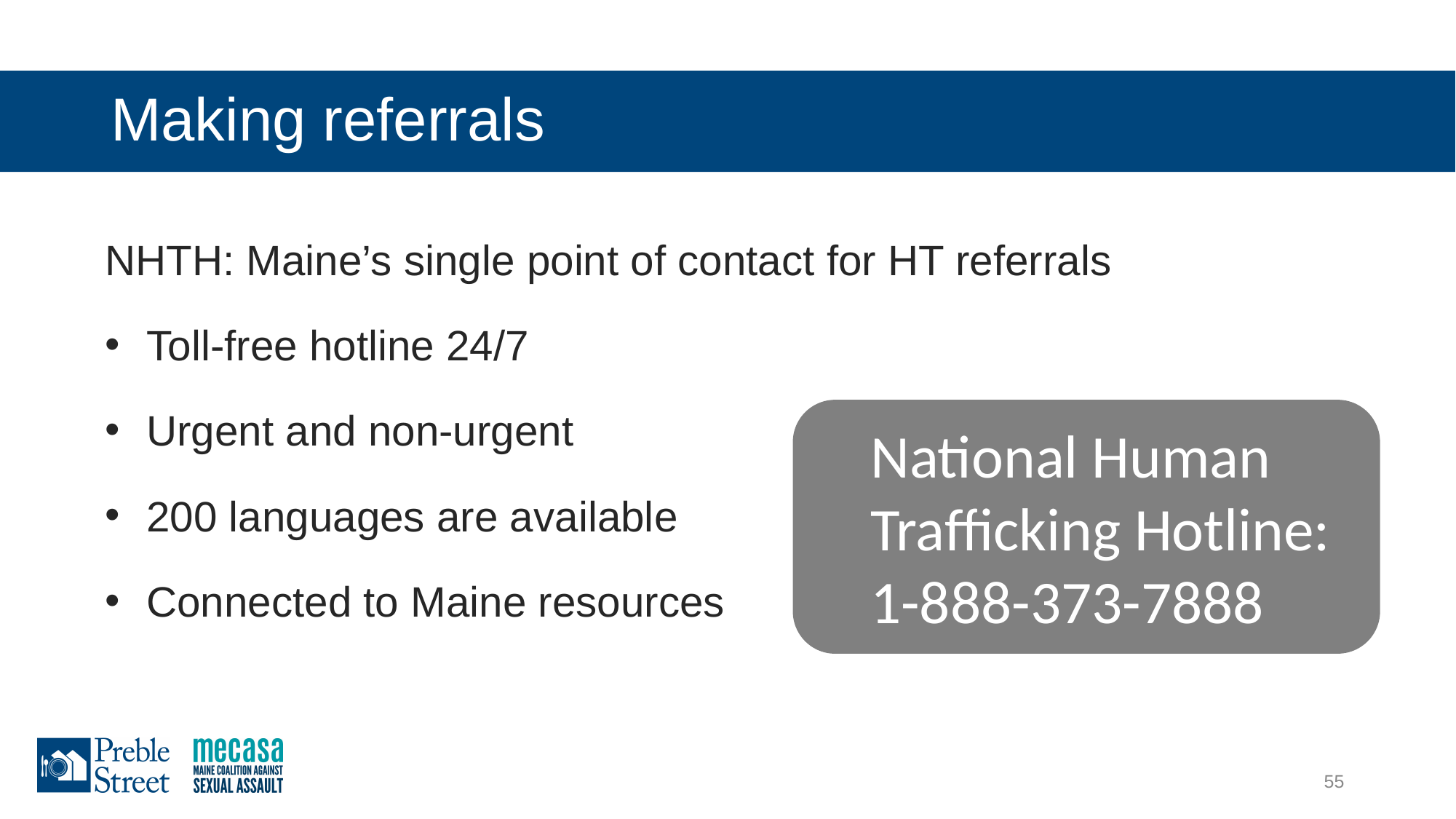

# Making referrals
NHTH: Maine’s single point of contact for HT referrals
Toll-free hotline 24/7
Urgent and non-urgent
200 languages are available
Connected to Maine resources
National Human Trafficking Hotline:
1-888-373-7888
55